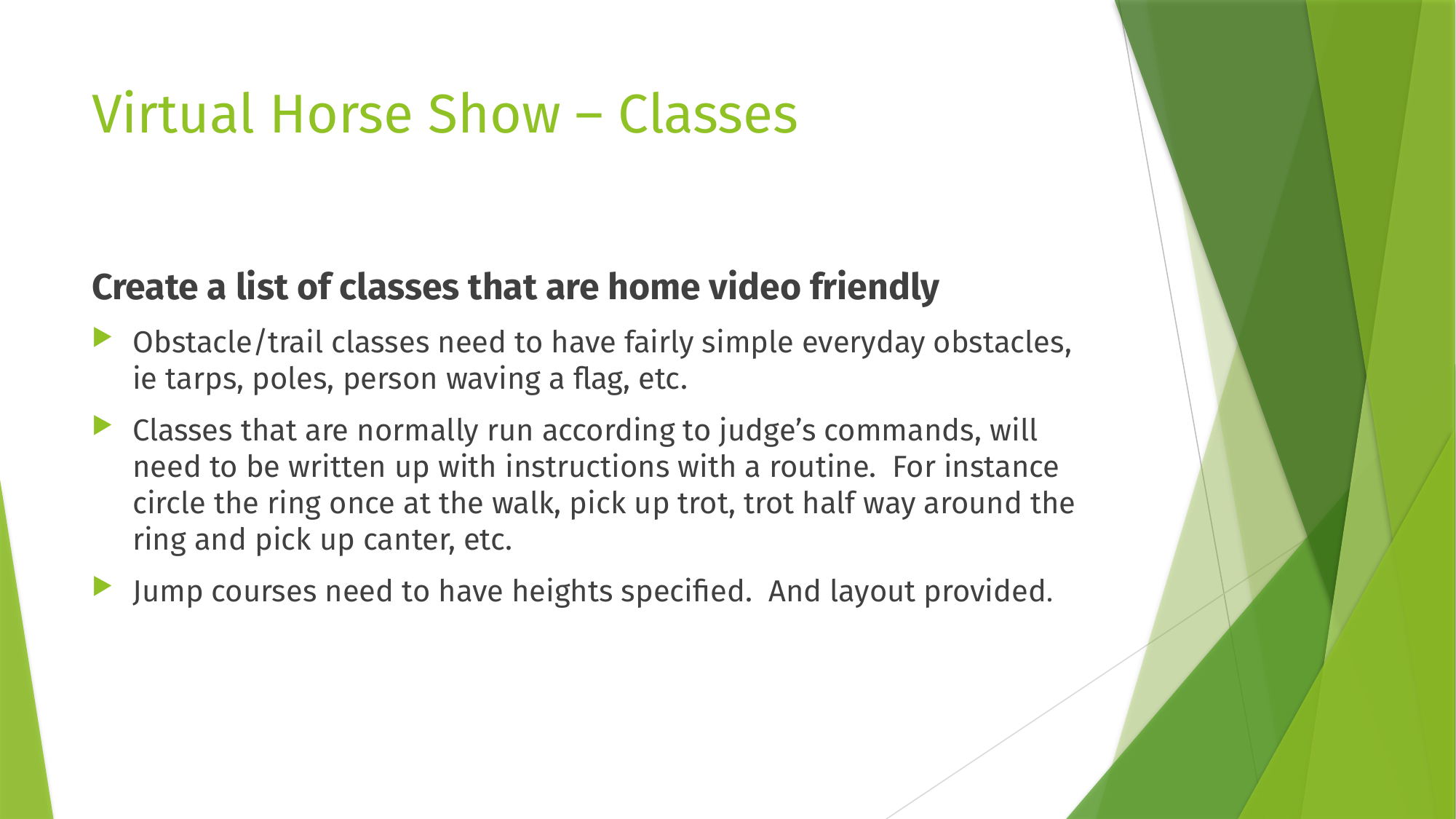

# Virtual Horse Show – Classes
Create a list of classes that are home video friendly
Obstacle/trail classes need to have fairly simple everyday obstacles, ie tarps, poles, person waving a flag, etc.
Classes that are normally run according to judge’s commands, will need to be written up with instructions with a routine.  For instance circle the ring once at the walk, pick up trot, trot half way around the ring and pick up canter, etc.
Jump courses need to have heights specified.  And layout provided.